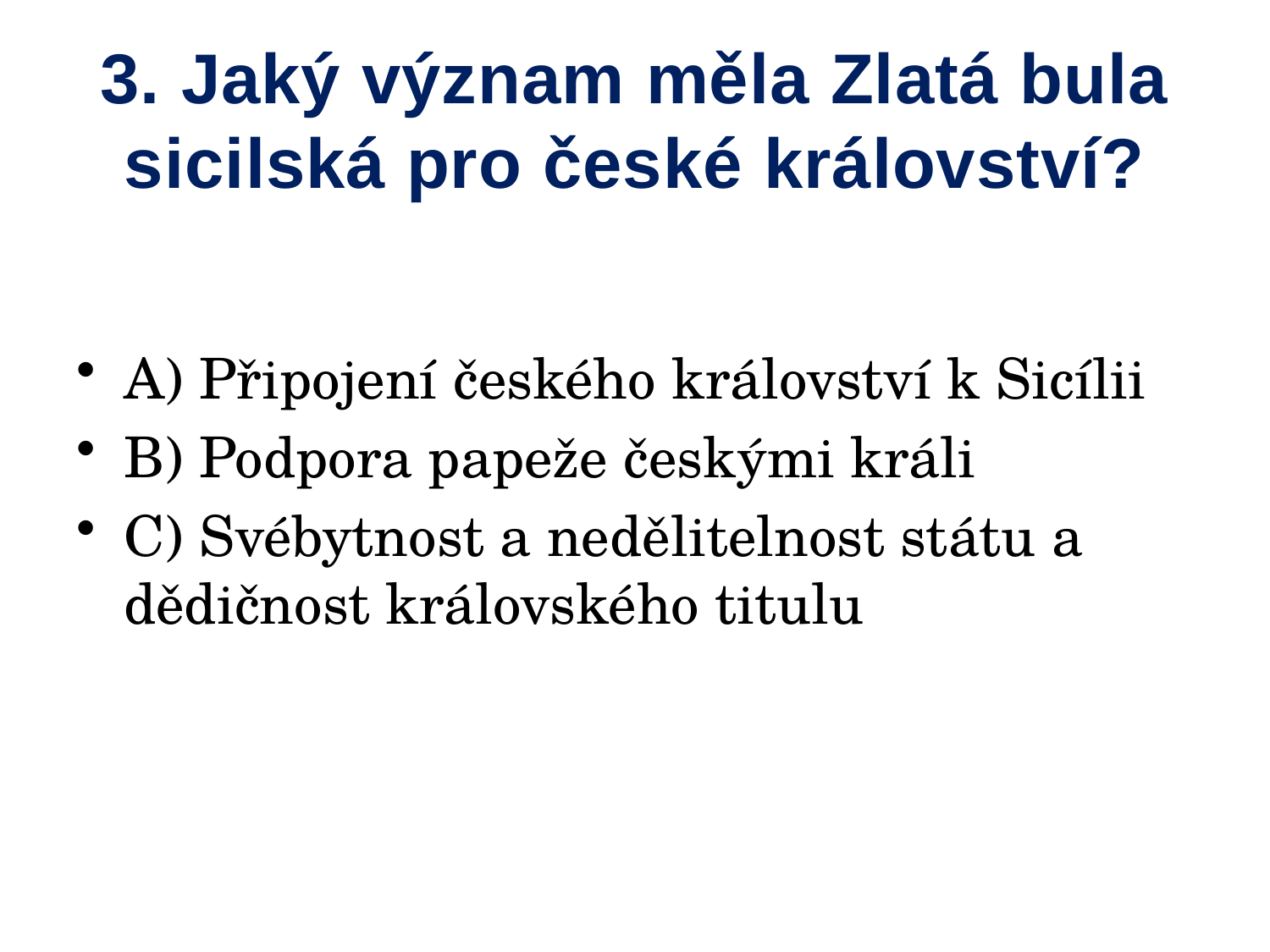

# 3. Jaký význam měla Zlatá bula sicilská pro české království?
A) Připojení českého království k Sicílii
B) Podpora papeže českými králi
C) Svébytnost a nedělitelnost státu a 	dědičnost královského titulu